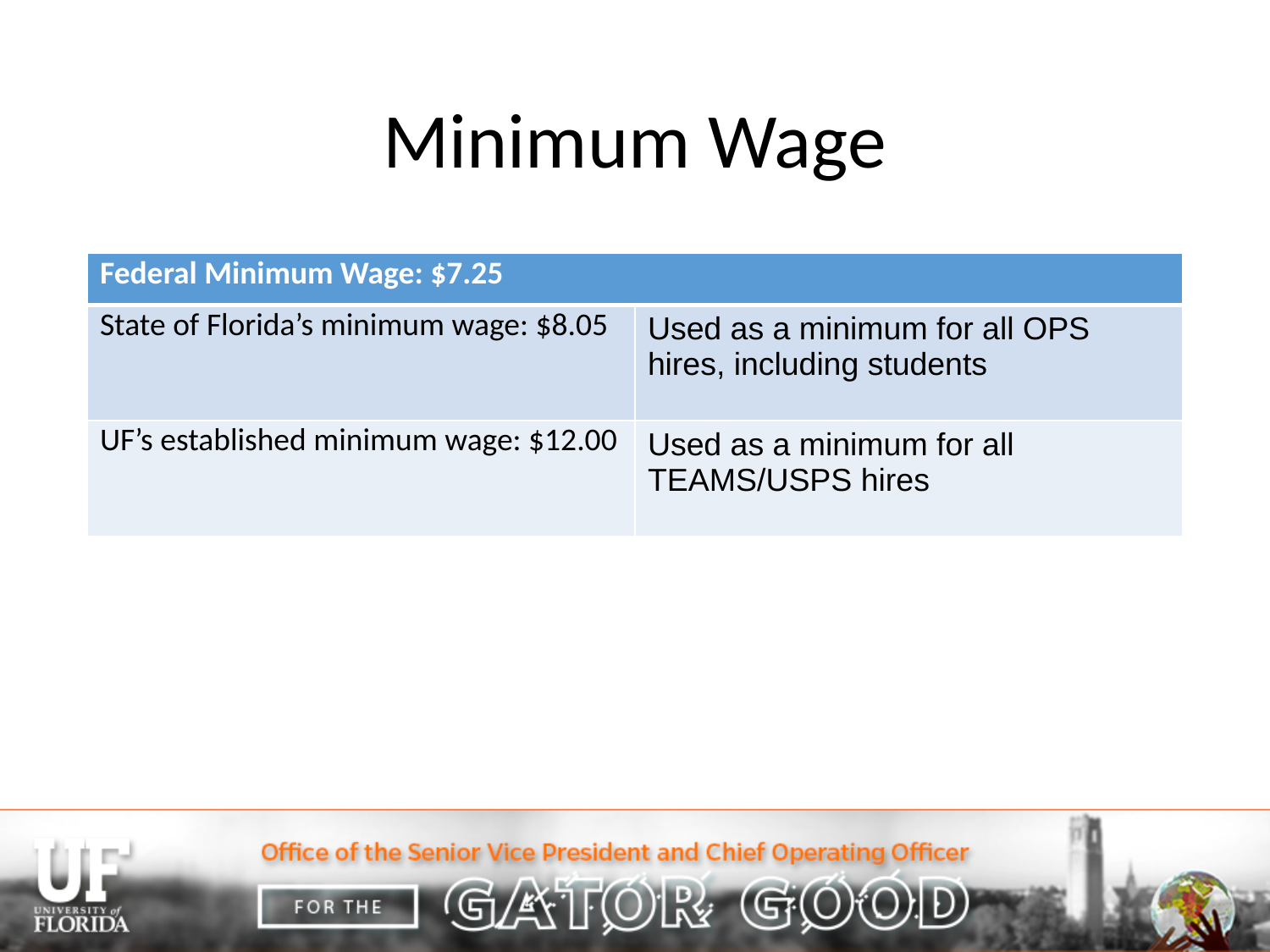

# Minimum Wage
| Federal Minimum Wage: $7.25 |  |
| --- | --- |
| State of Florida’s minimum wage: $8.05 | Used as a minimum for all OPS hires, including students |
| UF’s established minimum wage: $12.00 | Used as a minimum for all TEAMS/USPS hires |